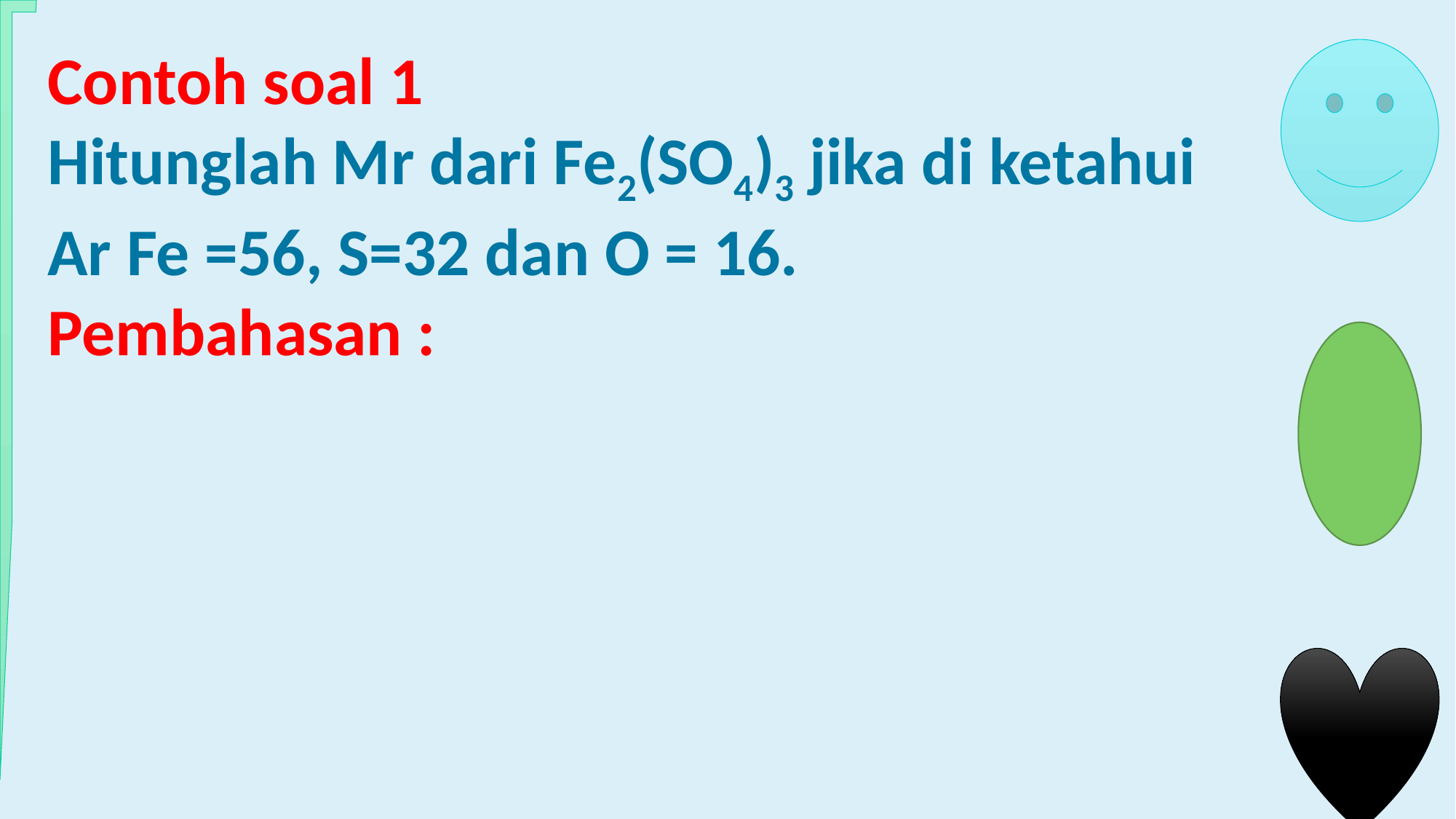

Contoh soal 1
Hitunglah Mr dari Fe2(SO4)3 jika di ketahui Ar Fe =56, S=32 dan O = 16.
Pembahasan :